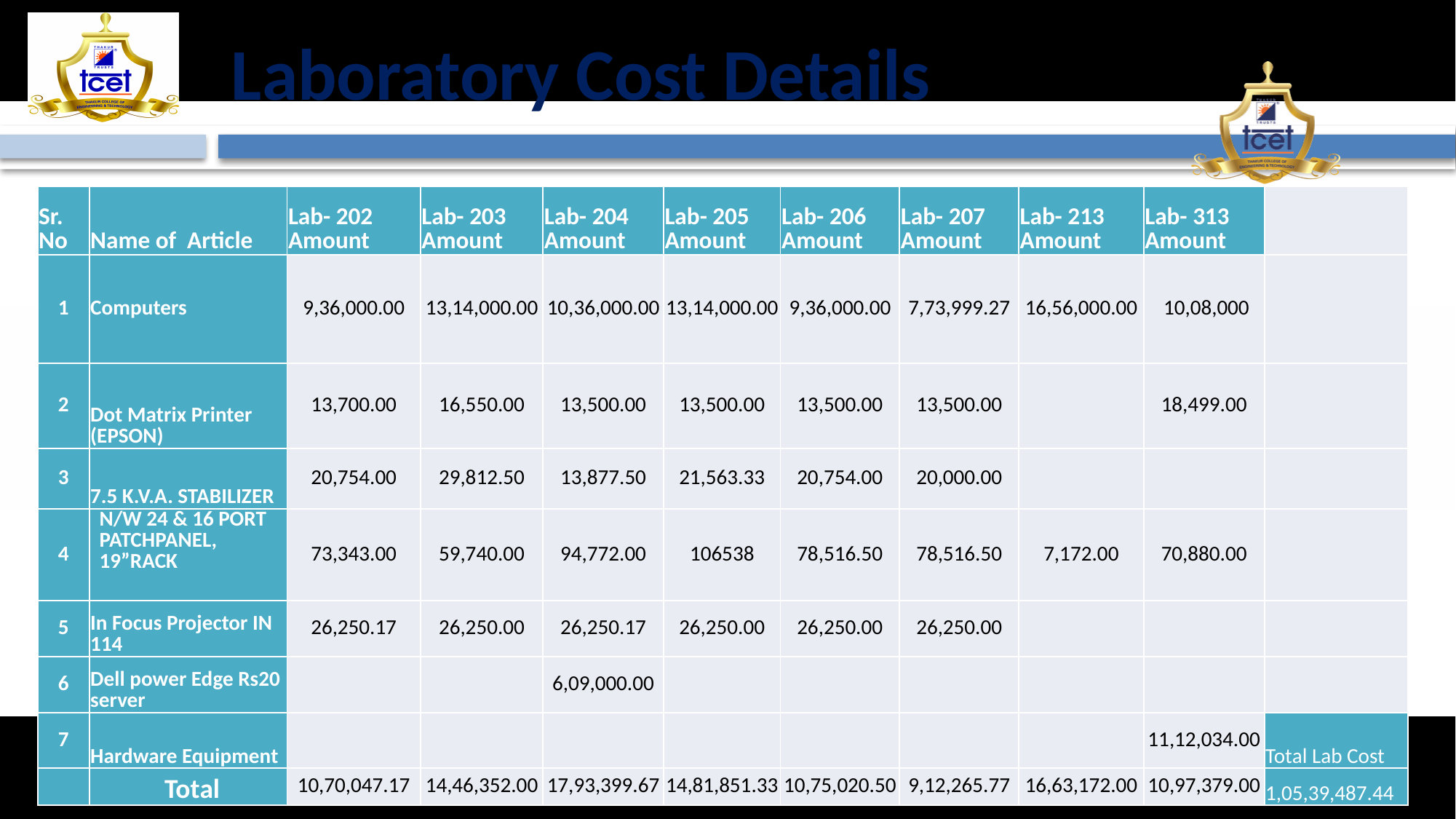

# Laboratory Cost Details
| Sr. No | Name of Article | Lab- 202 Amount | Lab- 203 Amount | Lab- 204 Amount | Lab- 205 Amount | Lab- 206 Amount | Lab- 207 Amount | Lab- 213 Amount | Lab- 313 Amount |  |
| --- | --- | --- | --- | --- | --- | --- | --- | --- | --- | --- |
| 1 | Computers | 9,36,000.00 | 13,14,000.00 | 10,36,000.00 | 13,14,000.00 | 9,36,000.00 | 7,73,999.27 | 16,56,000.00 | 10,08,000 |  |
| 2 | Dot Matrix Printer (EPSON) | 13,700.00 | 16,550.00 | 13,500.00 | 13,500.00 | 13,500.00 | 13,500.00 |  | 18,499.00 |  |
| 3 | 7.5 K.V.A. STABILIZER | 20,754.00 | 29,812.50 | 13,877.50 | 21,563.33 | 20,754.00 | 20,000.00 |  |  |  |
| 4 | N/W 24 & 16 PORT PATCHPANEL, 19”RACK | 73,343.00 | 59,740.00 | 94,772.00 | 106538 | 78,516.50 | 78,516.50 | 7,172.00 | 70,880.00 |  |
| 5 | In Focus Projector IN 114 | 26,250.17 | 26,250.00 | 26,250.17 | 26,250.00 | 26,250.00 | 26,250.00 |  |  |  |
| 6 | Dell power Edge Rs20 server |  |  | 6,09,000.00 |  |  |  |  |  |  |
| 7 | Hardware Equipment |  |  |  |  |  |  |  | 11,12,034.00 | Total Lab Cost |
|  | Total | 10,70,047.17 | 14,46,352.00 | 17,93,399.67 | 14,81,851.33 | 10,75,020.50 | 9,12,265.77 | 16,63,172.00 | 10,97,379.00 | 1,05,39,487.44 |